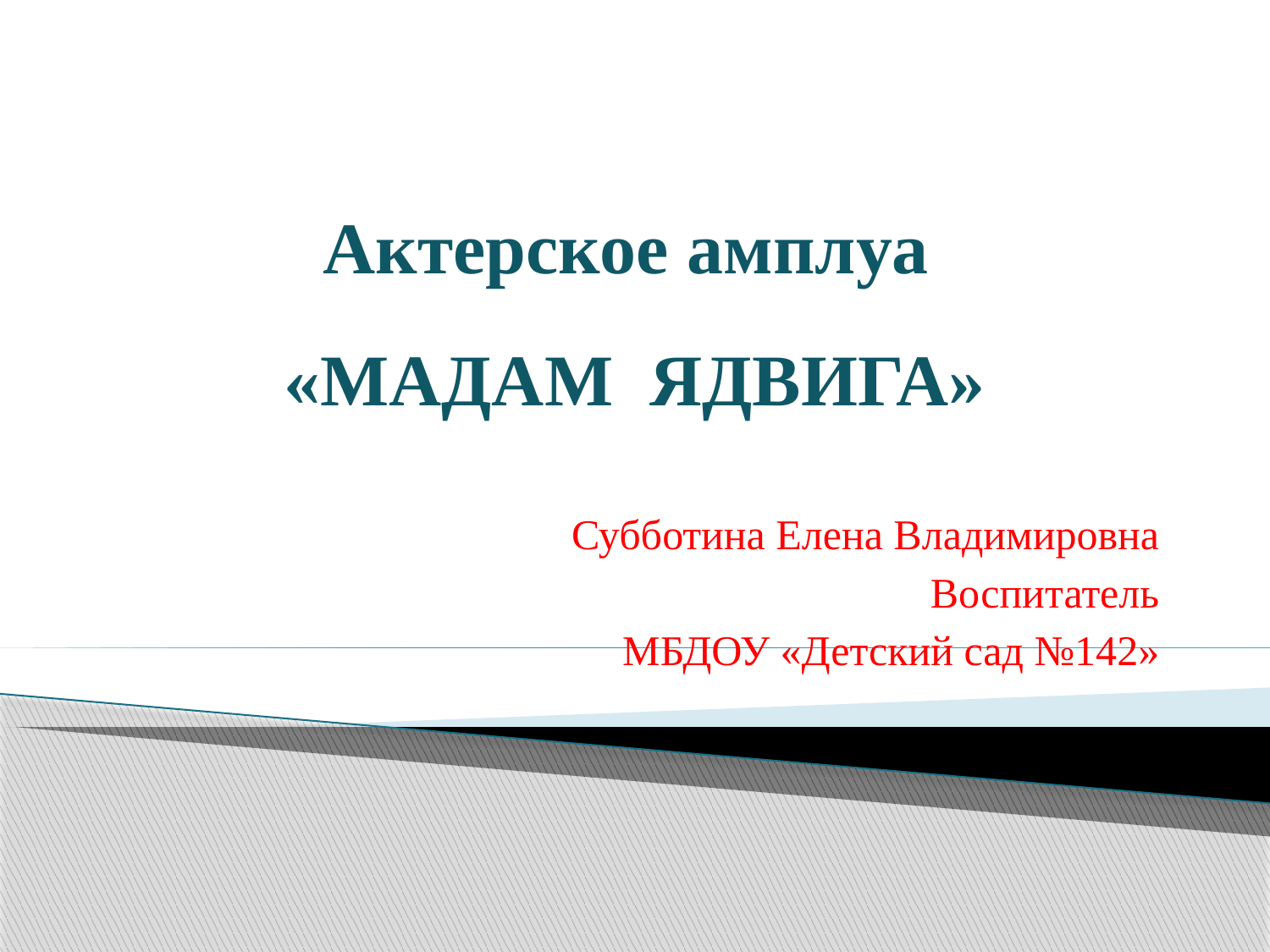

# Актерское амплуа «МАДАМ  ЯДВИГА»
Субботина Елена Владимировна
Воспитатель
МБДОУ «Детский сад №142»